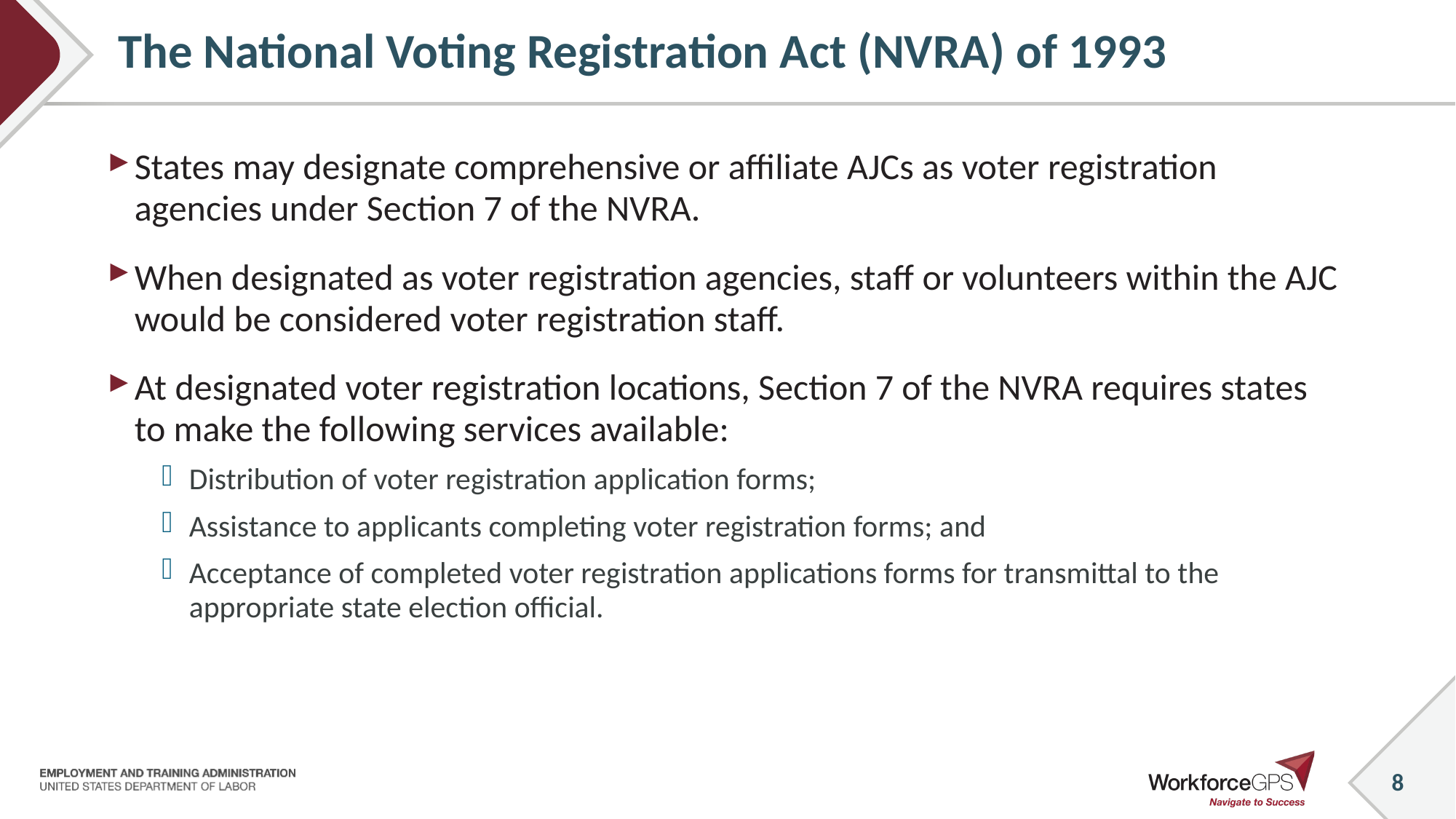

# The National Voting Registration Act (NVRA) of 1993
States may designate comprehensive or affiliate AJCs as voter registration agencies under Section 7 of the NVRA.
When designated as voter registration agencies, staff or volunteers within the AJC would be considered voter registration staff.
At designated voter registration locations, Section 7 of the NVRA requires states to make the following services available:
Distribution of voter registration application forms;
Assistance to applicants completing voter registration forms; and
Acceptance of completed voter registration applications forms for transmittal to the appropriate state election official.

8